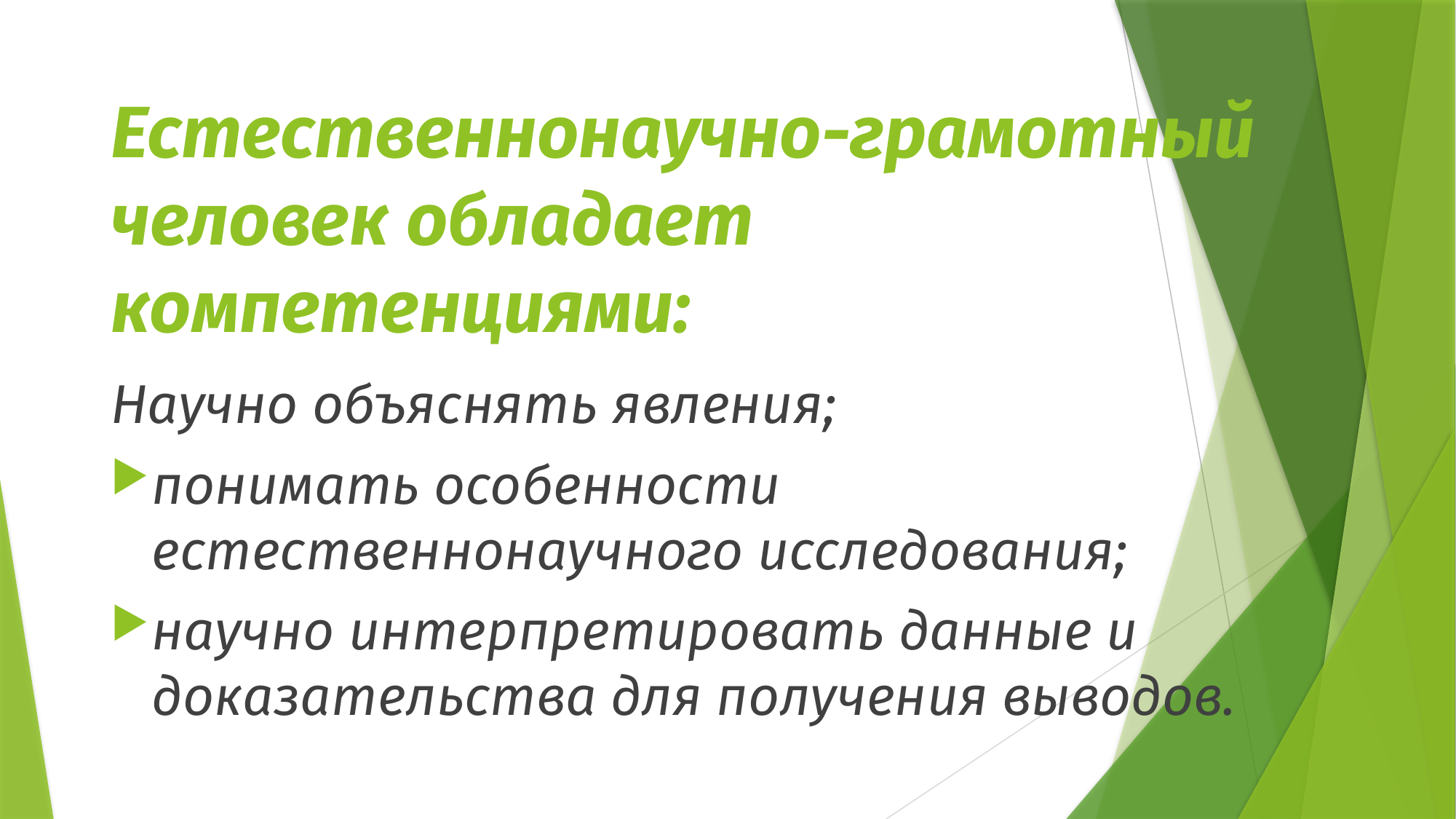

# Естеcтвеннонаучно-грамотный человек обладает компетенциями:
Научно объяснять явления;
понимать особенности естественнонаучного исследования;
научно интерпретировать данные и доказательства для получения выводов.